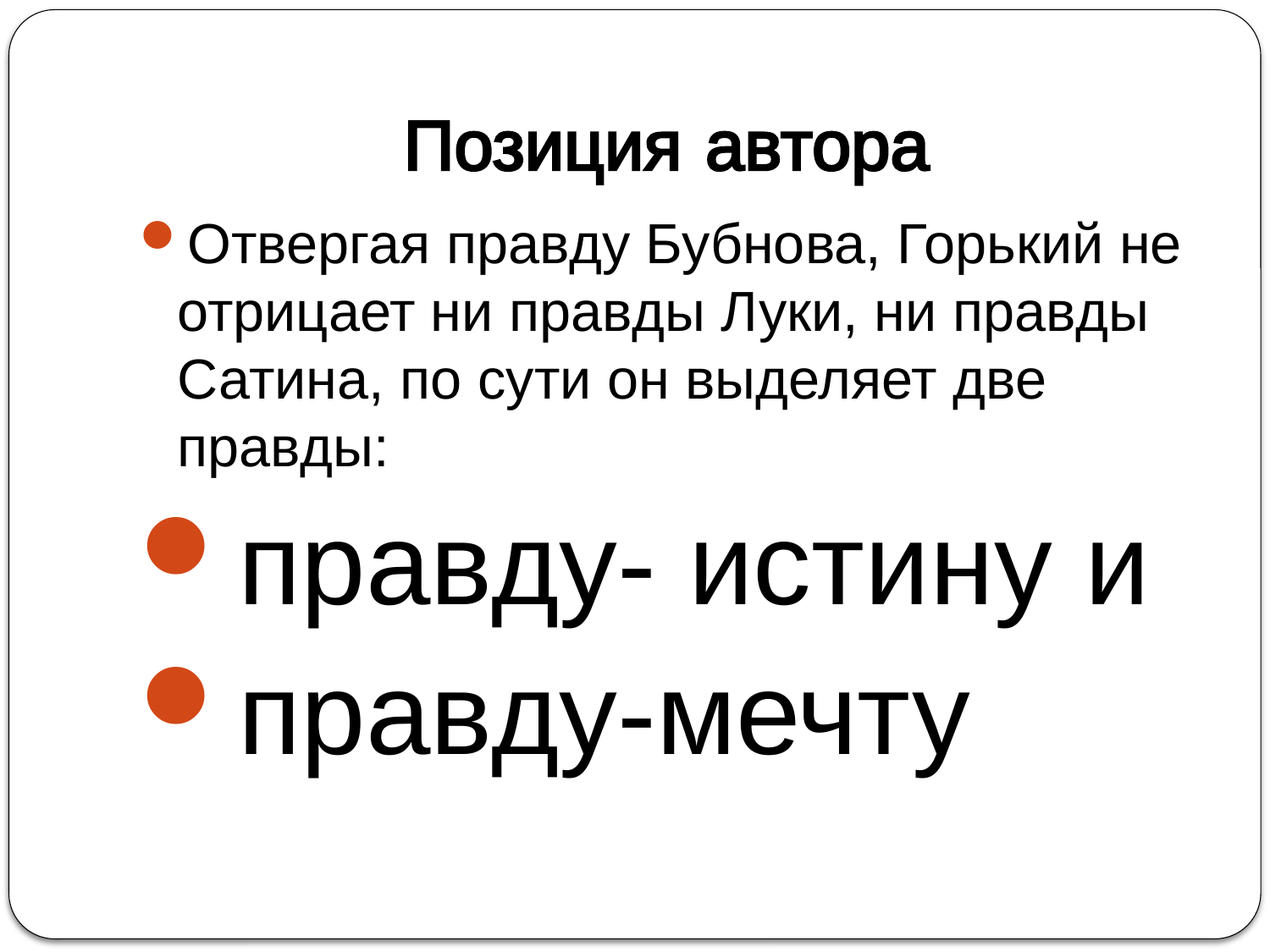

# Позиция автора
Отвергая правду Бубнова, Горький не отрицает ни правды Луки, ни правды Сатина, по сути он выделяет две правды:
правду- истину и
правду-мечту